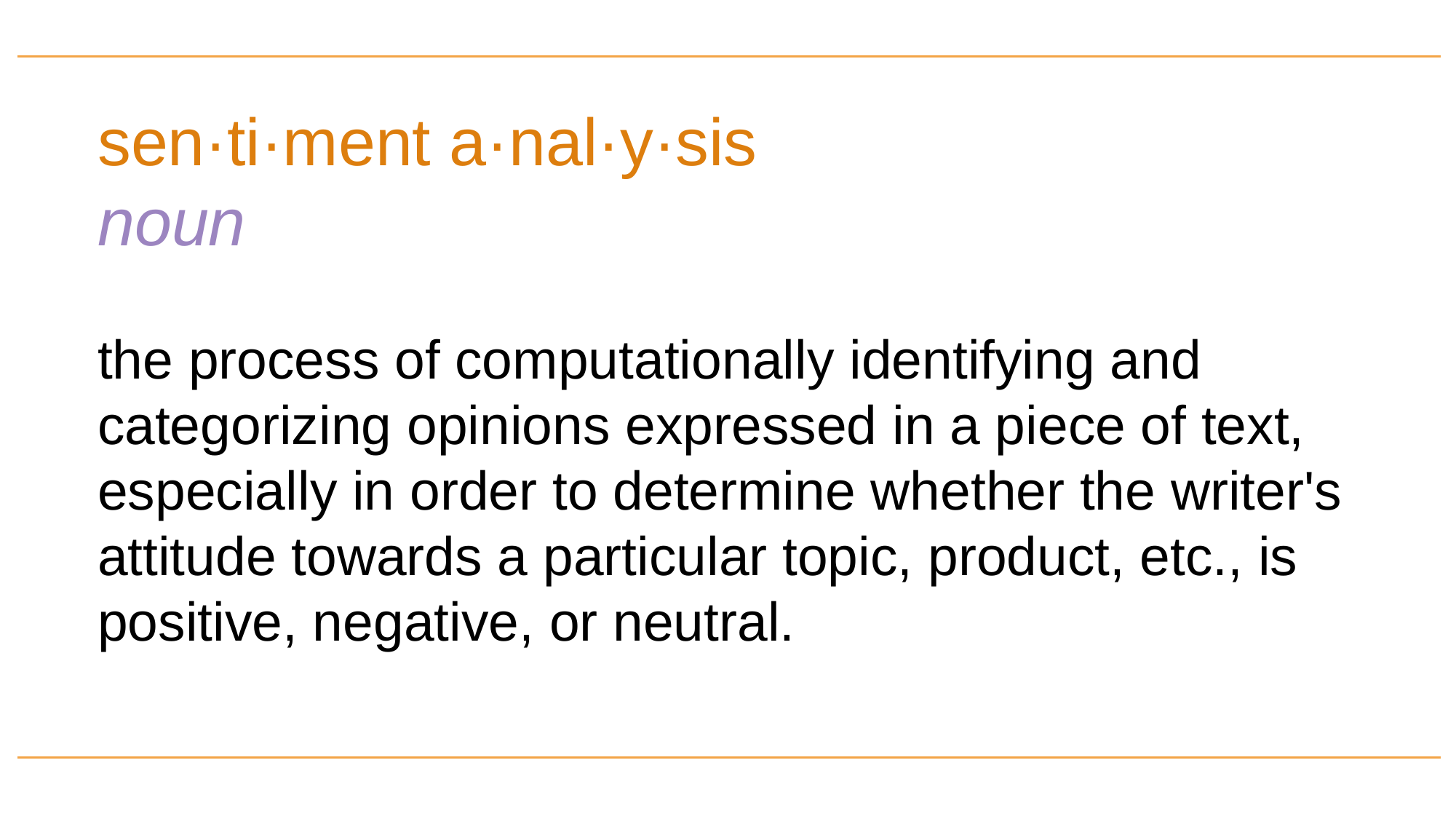

sen·ti·ment a·nal·y·sis
noun

the process of computationally identifying and categorizing opinions expressed in a piece of text, especially in order to determine whether the writer's attitude towards a particular topic, product, etc., is positive, negative, or neutral.